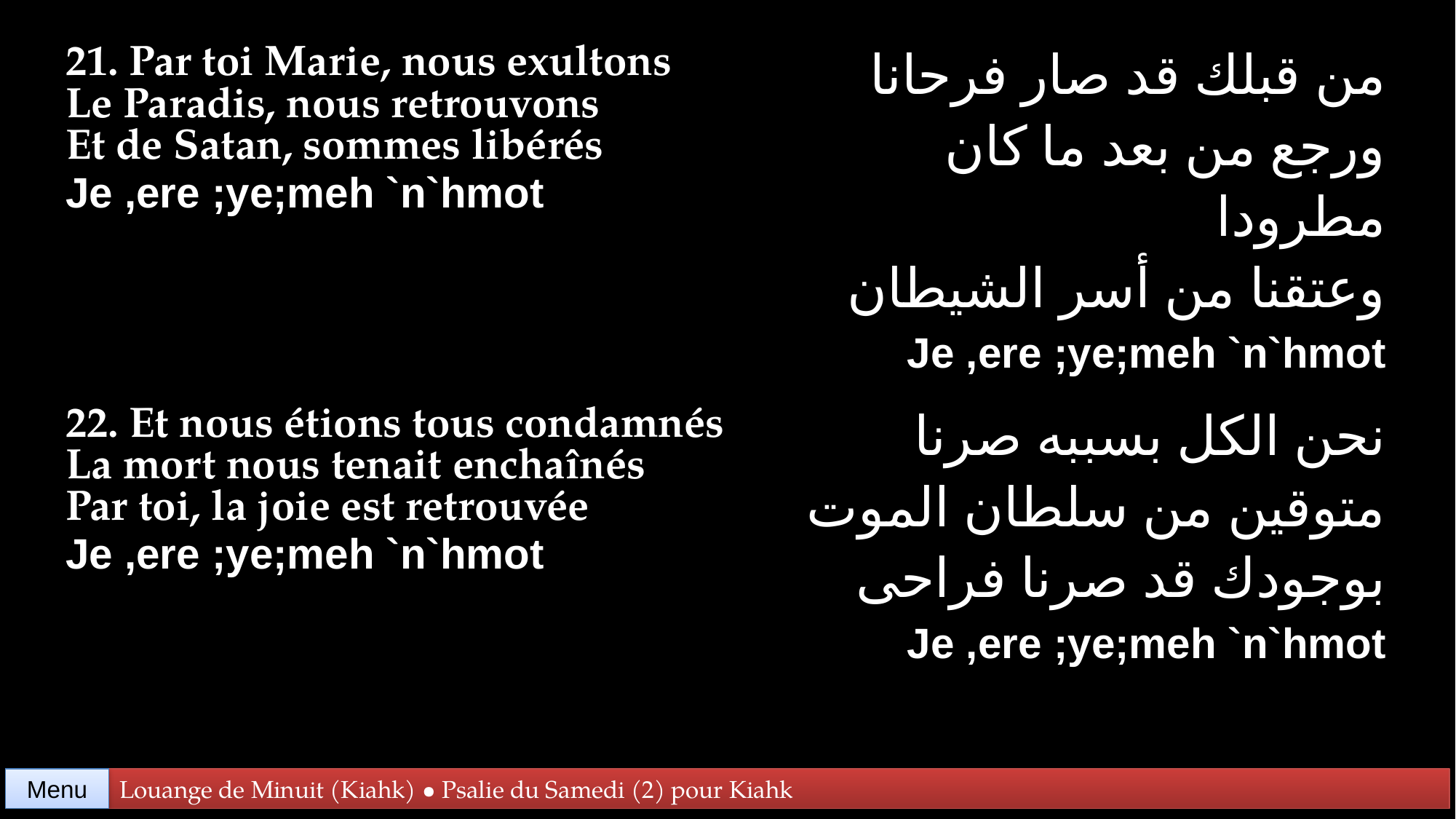

| 21. Par toi Marie, nous exultons Le Paradis, nous retrouvons Et de Satan, sommes libérés Je ,ere ;ye;meh `n`hmot | من قبلك قد صار فرحانا ورجع من بعد ما كان مطرودا وعتقنا من أسر الشيطان Je ,ere ;ye;meh `n`hmot |
| --- | --- |
| 22. Et nous étions tous condamnés La mort nous tenait enchaînés Par toi, la joie est retrouvée Je ,ere ;ye;meh `n`hmot | نحن الكل بسببه صرنا متوقين من سلطان الموت بوجودك قد صرنا فراحى Je ,ere ;ye;meh `n`hmot |
Menu
Louange de Minuit (Kiahk) • Psalie du Samedi (2) pour Kiahk